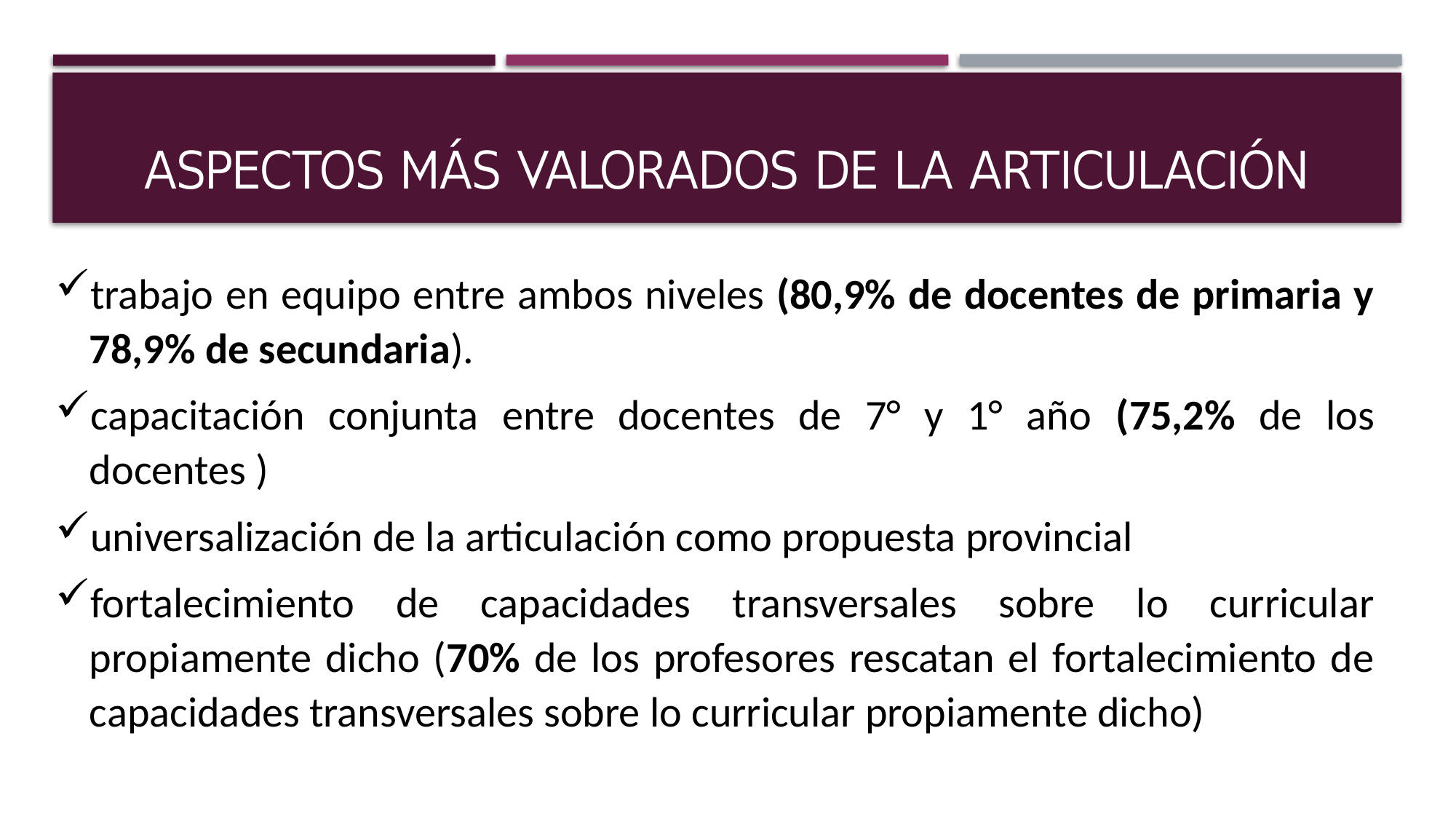

# Aspectos más valorados de la articulación
trabajo en equipo entre ambos niveles (80,9% de docentes de primaria y 78,9% de secundaria).
capacitación conjunta entre docentes de 7° y 1° año (75,2% de los docentes )
universalización de la articulación como propuesta provincial
fortalecimiento de capacidades transversales sobre lo curricular propiamente dicho (70% de los profesores rescatan el fortalecimiento de capacidades transversales sobre lo curricular propiamente dicho)